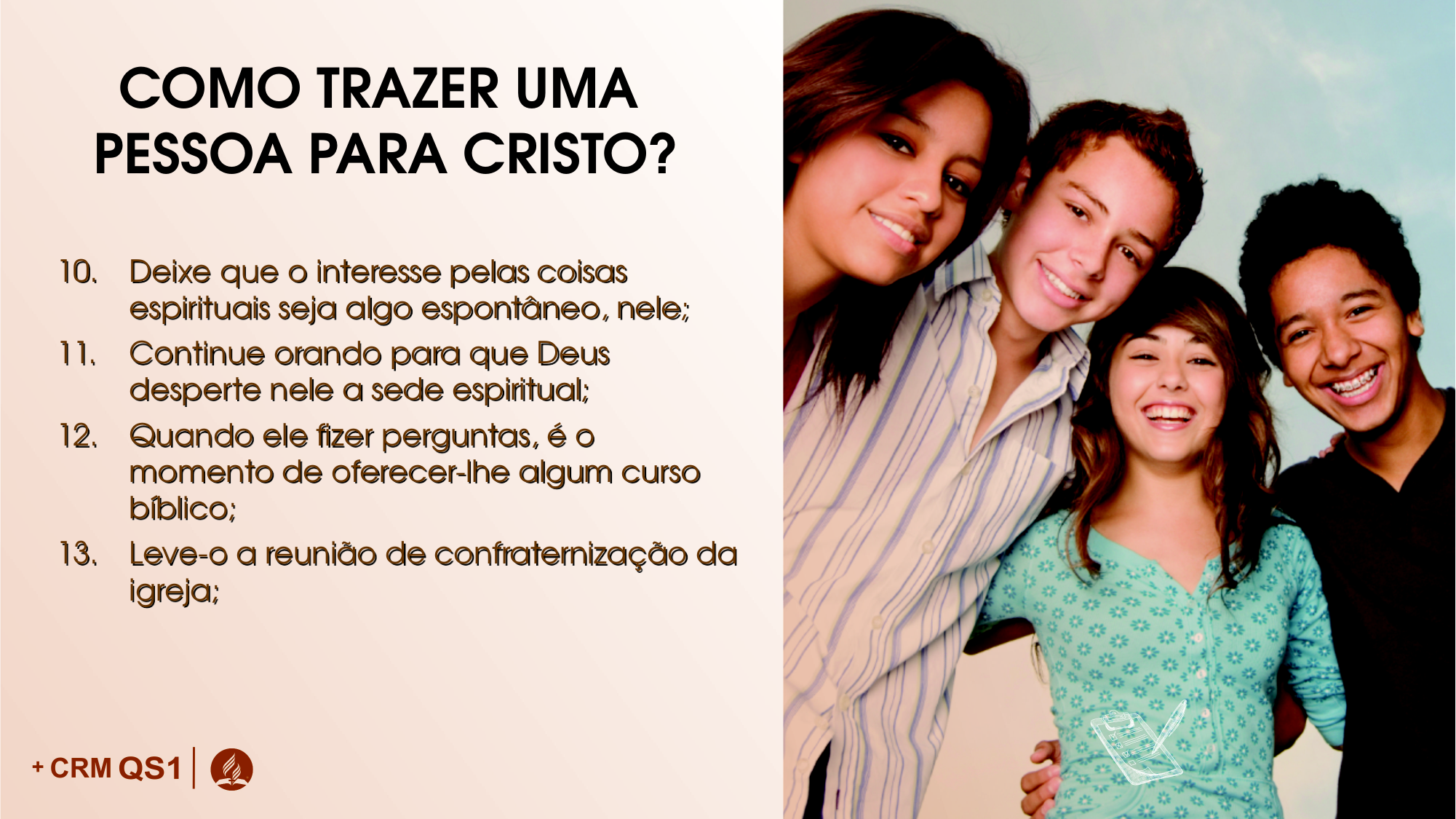

COMO TRAZER UMA
PESSOA PARA CRISTO?
Deixe que o interesse pelas coisas espirituais seja algo espontâneo, nele;
Continue orando para que Deus desperte nele a sede espiritual;
Quando ele fizer perguntas, é o momento de oferecer-lhe algum curso bíblico;
Leve-o a reunião de confraternização da igreja;